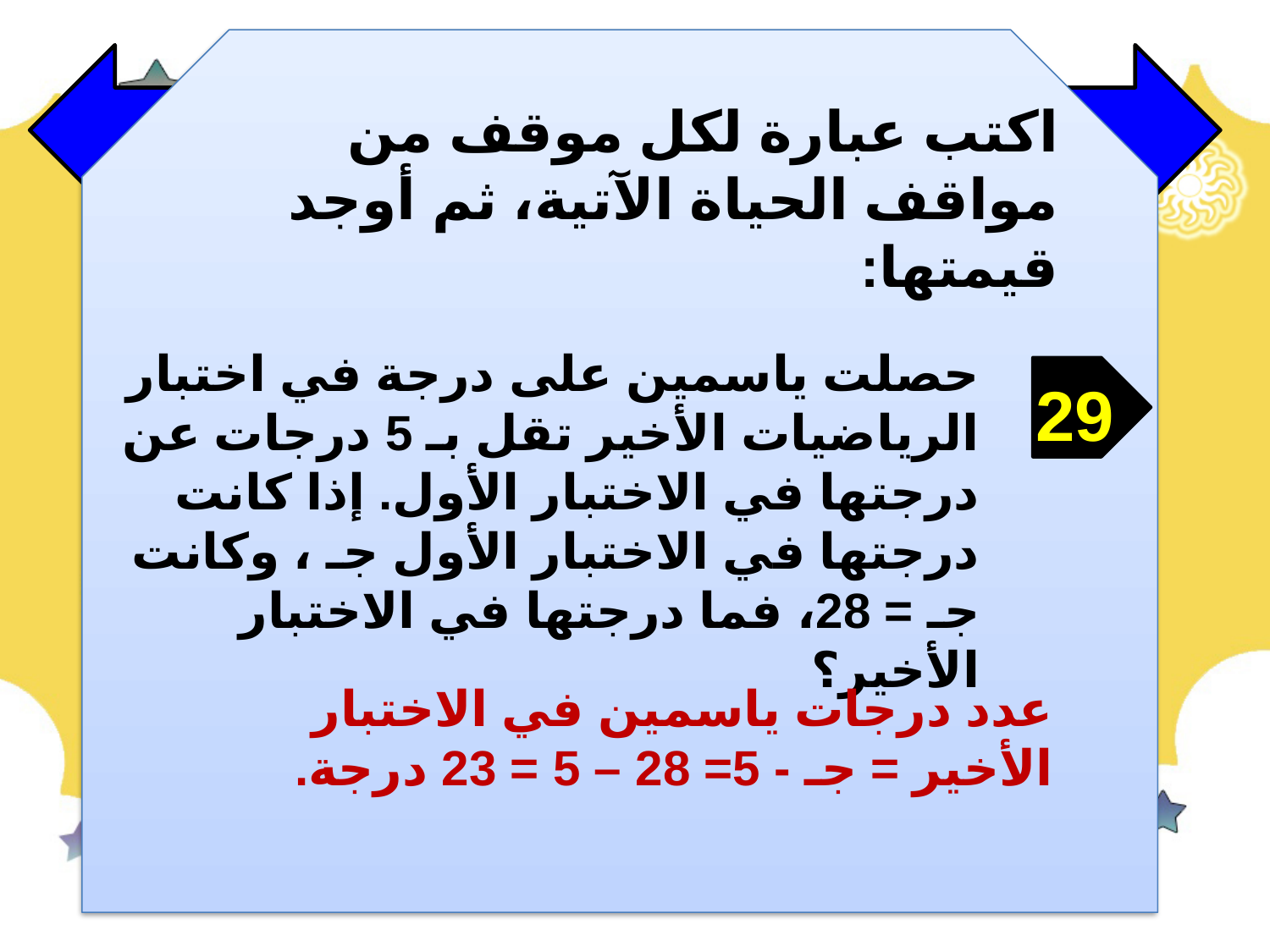

اكتب عبارة لكل موقف من مواقف الحياة الآتية، ثم أوجد قيمتها:
حصلت ياسمين على درجة في اختبار الرياضيات الأخير تقل بـ 5 درجات عن درجتها في الاختبار الأول. إذا كانت درجتها في الاختبار الأول جـ ، وكانت جـ = 28، فما درجتها في الاختبار الأخير؟

29
عدد درجات ياسمين في الاختبار الأخير = جـ - 5= 28 – 5 = 23 درجة.